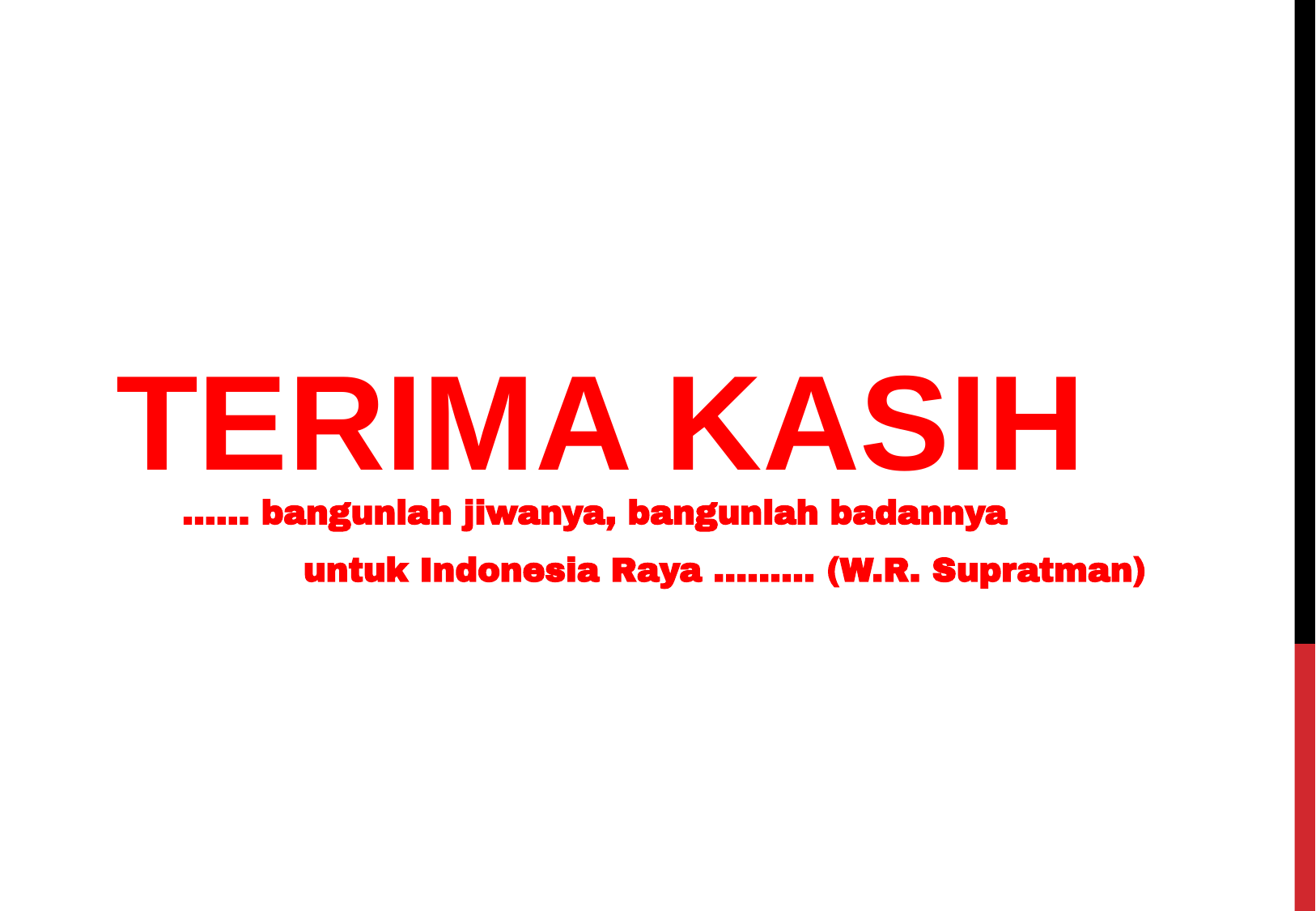

TERIMA KASIH
...... bangunlah jiwanya, bangunlah badannya
	untuk Indonesia Raya ......... (W.R. Supratman)